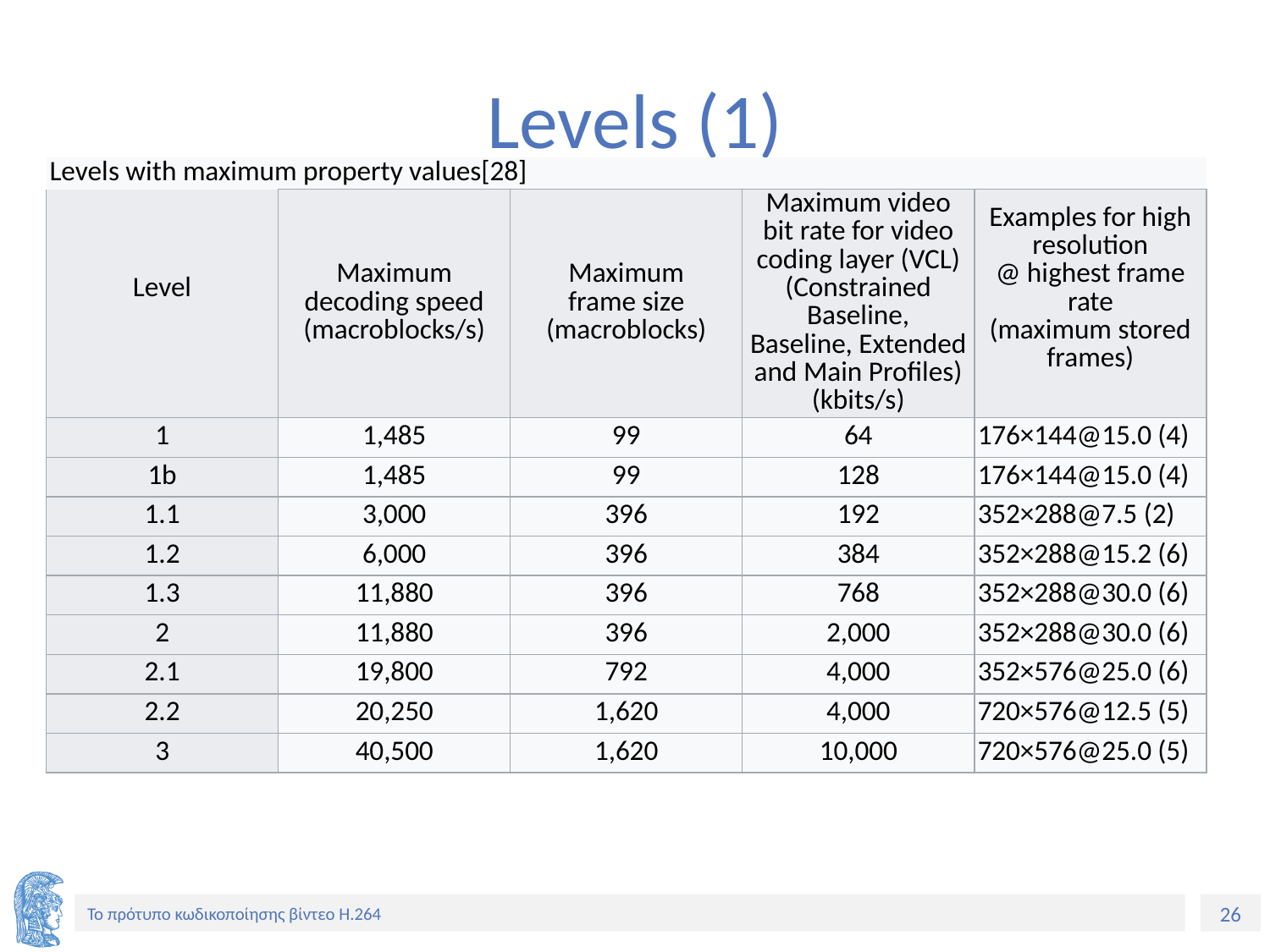

# Levels (1)
| Levels with maximum property values[28] |  |  |  |  |
| --- | --- | --- | --- | --- |
| Level | Maximum decoding speed (macroblocks/s) | Maximum frame size (macroblocks) | Maximum video bit rate for video coding layer (VCL) (Constrained Baseline, Baseline, Extended and Main Profiles) (kbits/s) | Examples for high resolution @ highest frame rate (maximum stored frames) |
| 1 | 1,485 | 99 | 64 | 176×144@15.0 (4) |
| 1b | 1,485 | 99 | 128 | 176×144@15.0 (4) |
| 1.1 | 3,000 | 396 | 192 | 352×288@7.5 (2) |
| 1.2 | 6,000 | 396 | 384 | 352×288@15.2 (6) |
| 1.3 | 11,880 | 396 | 768 | 352×288@30.0 (6) |
| 2 | 11,880 | 396 | 2,000 | 352×288@30.0 (6) |
| 2.1 | 19,800 | 792 | 4,000 | 352×576@25.0 (6) |
| 2.2 | 20,250 | 1,620 | 4,000 | 720×576@12.5 (5) |
| 3 | 40,500 | 1,620 | 10,000 | 720×576@25.0 (5) |